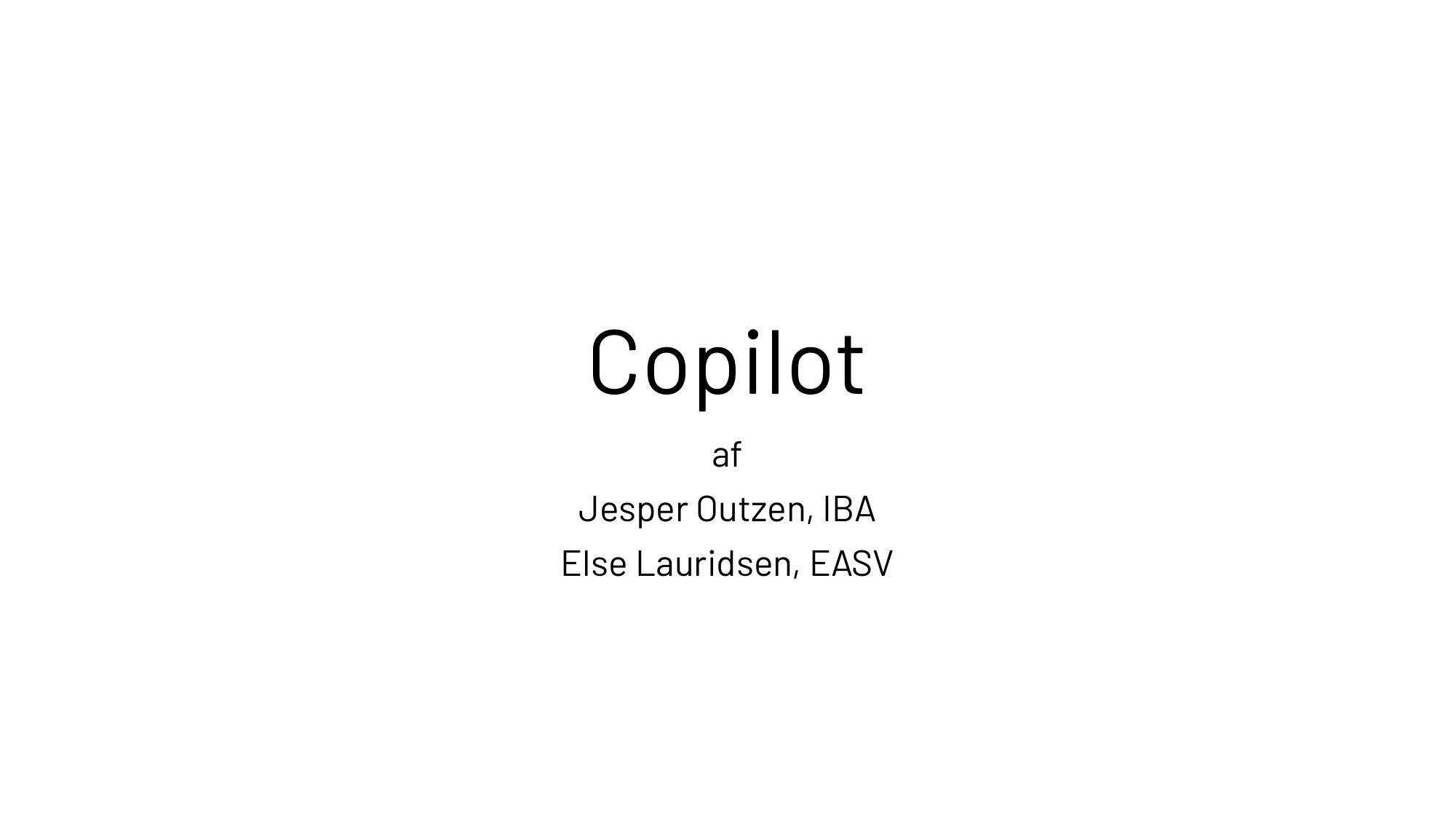

# Copilot
af
Jesper Outzen, IBA
Else Lauridsen, EASV